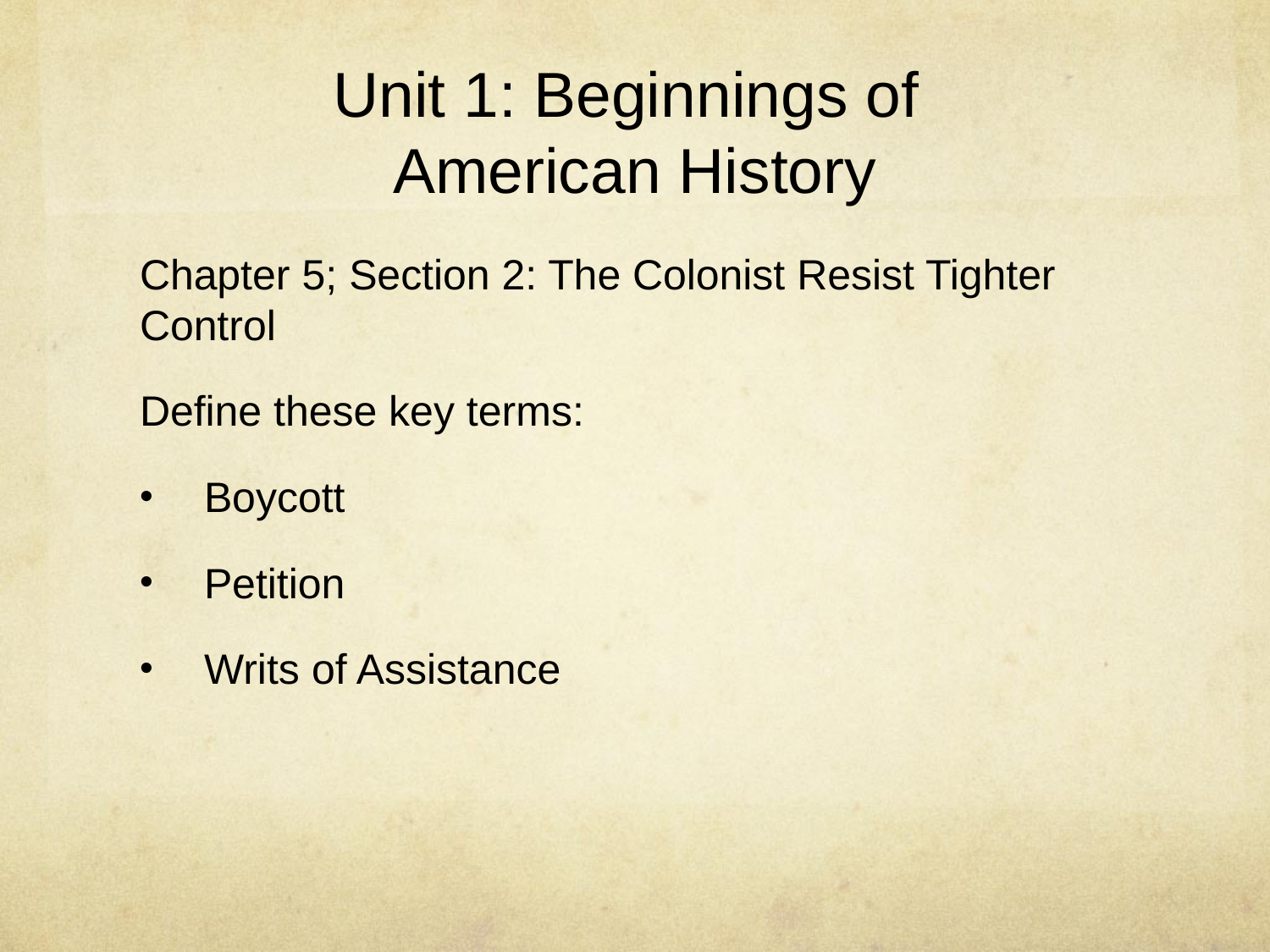

# Unit 1: Beginnings of American History
Chapter 5; Section 2: The Colonist Resist Tighter Control
Define these key terms:
Boycott
Petition
Writs of Assistance